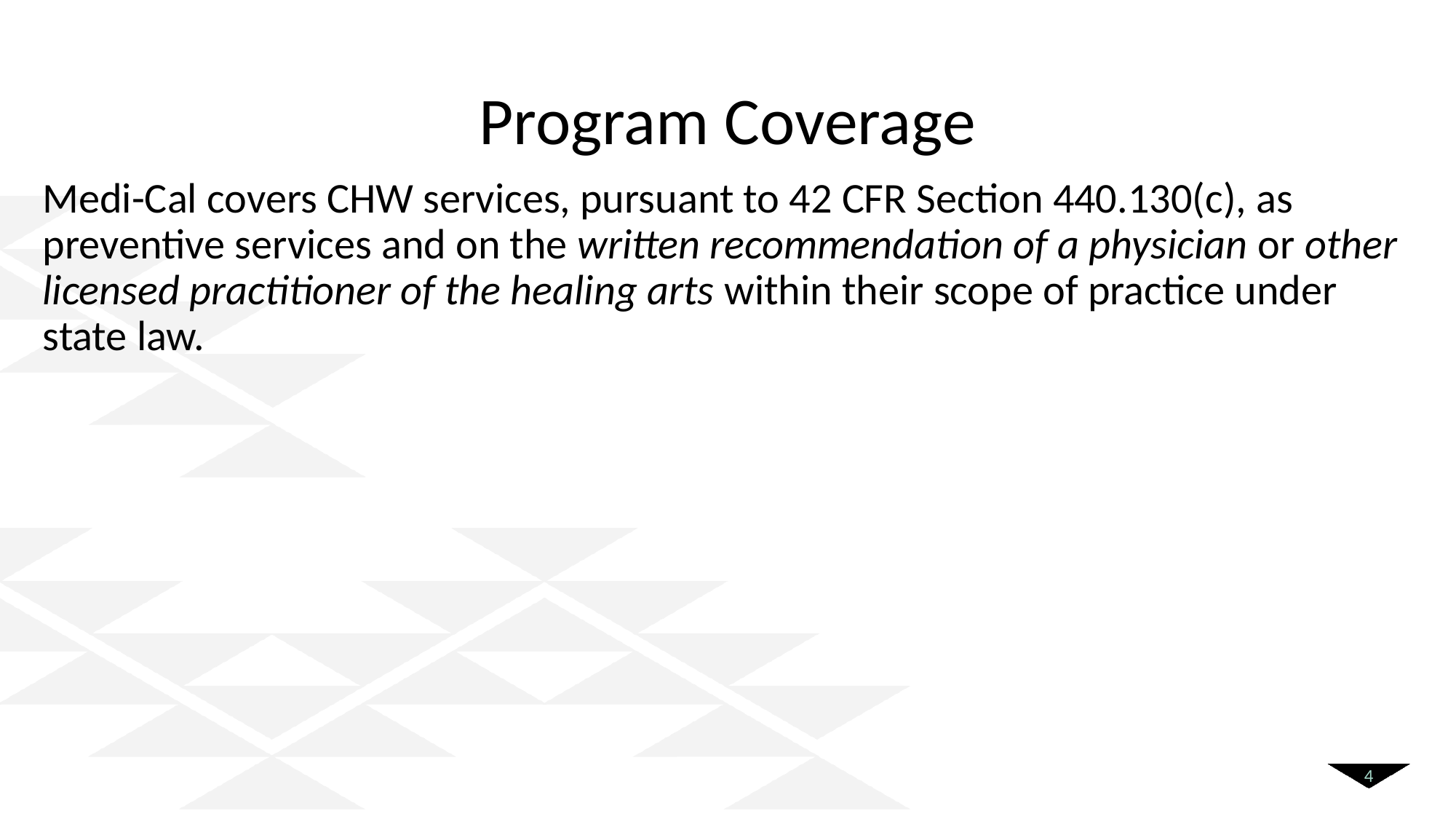

# Program Coverage
Medi-Cal covers CHW services, pursuant to 42 CFR Section 440.130(c), as preventive services and on the written recommendation of a physician or other licensed practitioner of the healing arts within their scope of practice under state law.

4